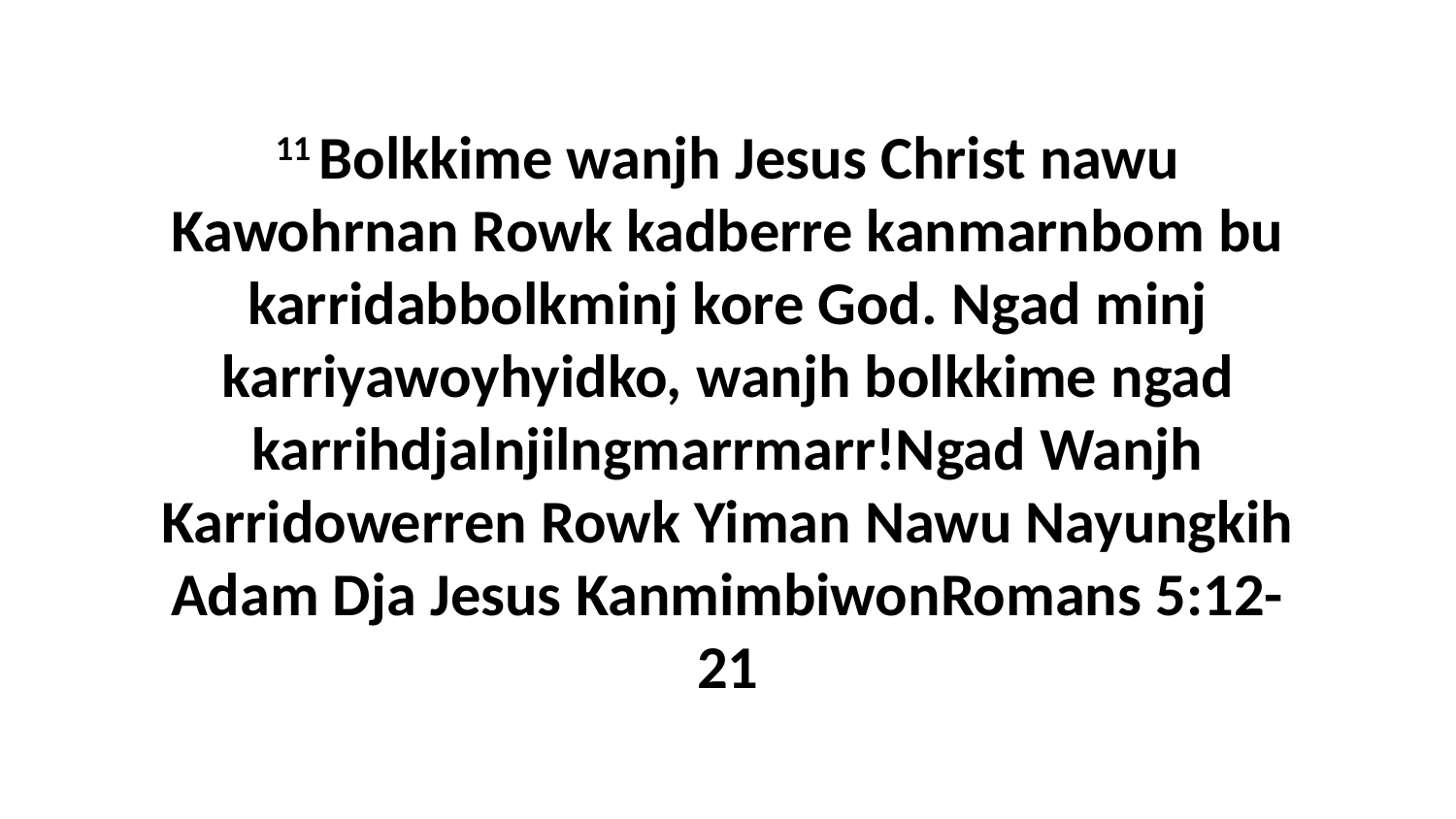

11 Bolkkime wanjh Jesus Christ nawu Kawohrnan Rowk kadberre kanmarnbom bu karridabbolkminj kore God. Ngad minj karriyawoyhyidko, wanjh bolkkime ngad karrihdjalnjilngmarrmarr!Ngad Wanjh Karridowerren Rowk Yiman Nawu Nayungkih Adam Dja Jesus KanmimbiwonRomans 5:12-21